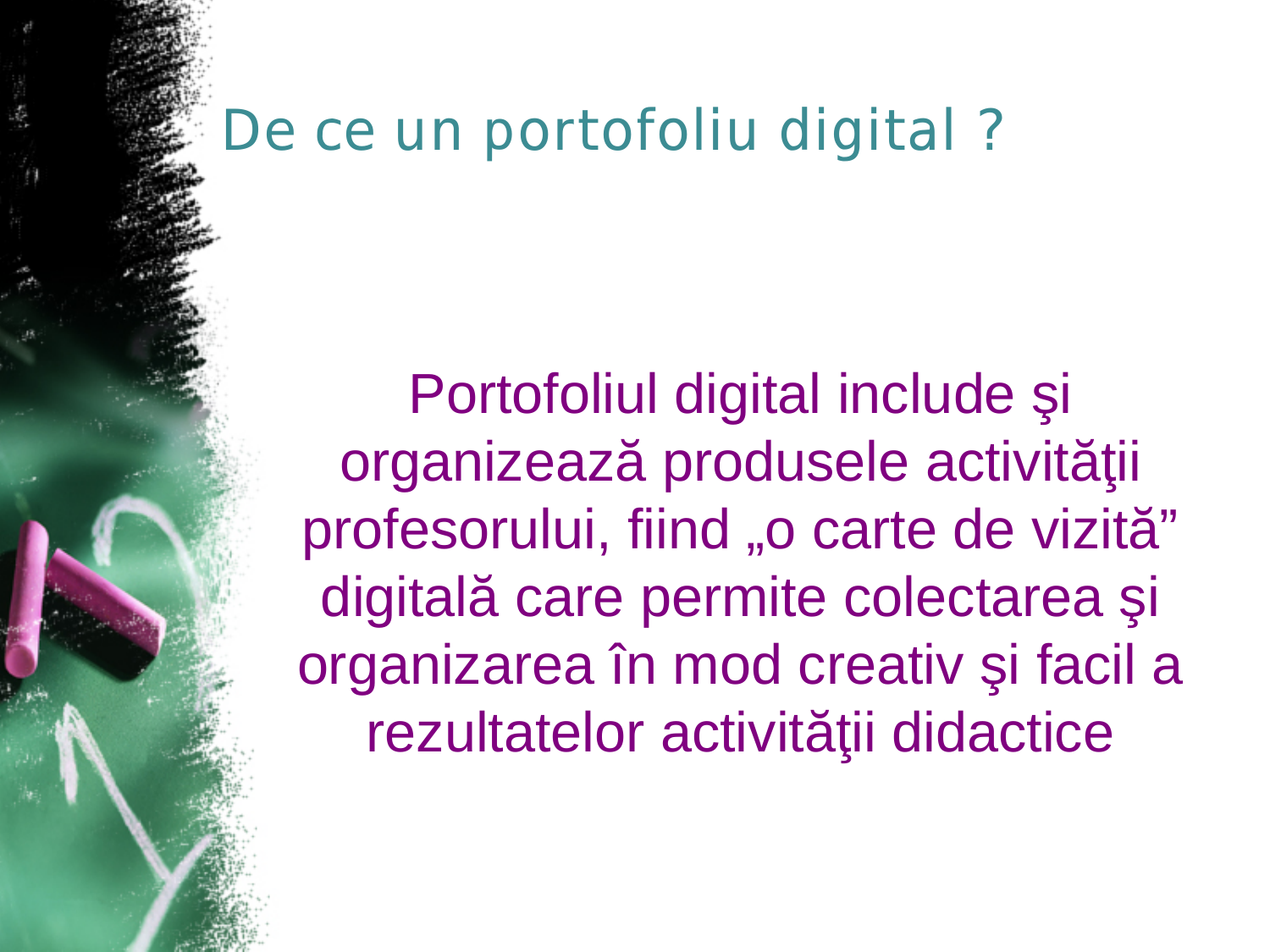

# De ce un portofoliu digital ?
Portofoliul digital include şi organizează produsele activităţii profesorului, fiind „o carte de vizită” digitală care permite colectarea şi organizarea în mod creativ şi facil a rezultatelor activităţii didactice